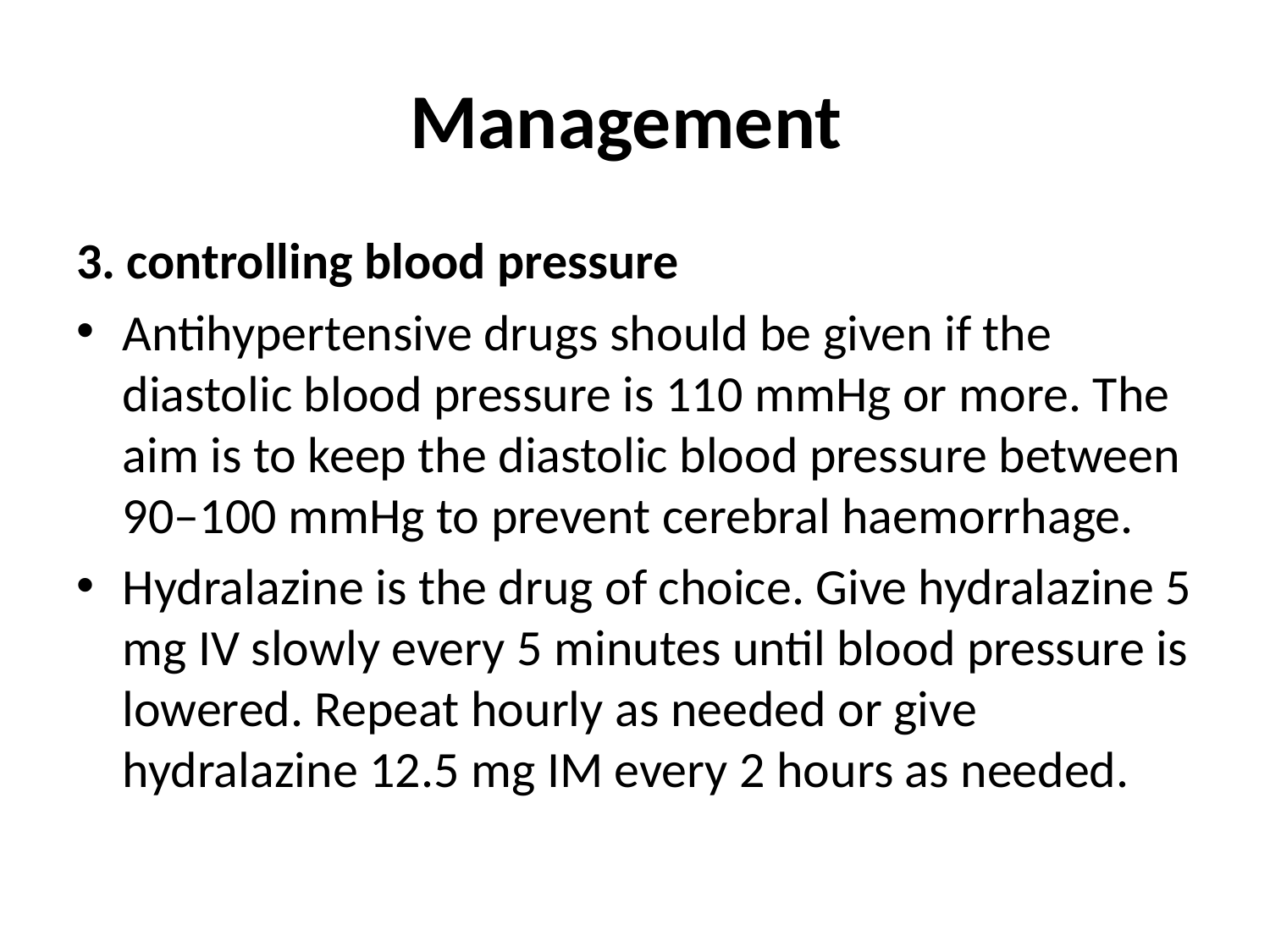

# Management
3. controlling blood pressure
Antihypertensive drugs should be given if the diastolic blood pressure is 110 mmHg or more. The aim is to keep the diastolic blood pressure between 90–100 mmHg to prevent cerebral haemorrhage.
Hydralazine is the drug of choice. Give hydralazine 5 mg IV slowly every 5 minutes until blood pressure is lowered. Repeat hourly as needed or give hydralazine 12.5 mg IM every 2 hours as needed.